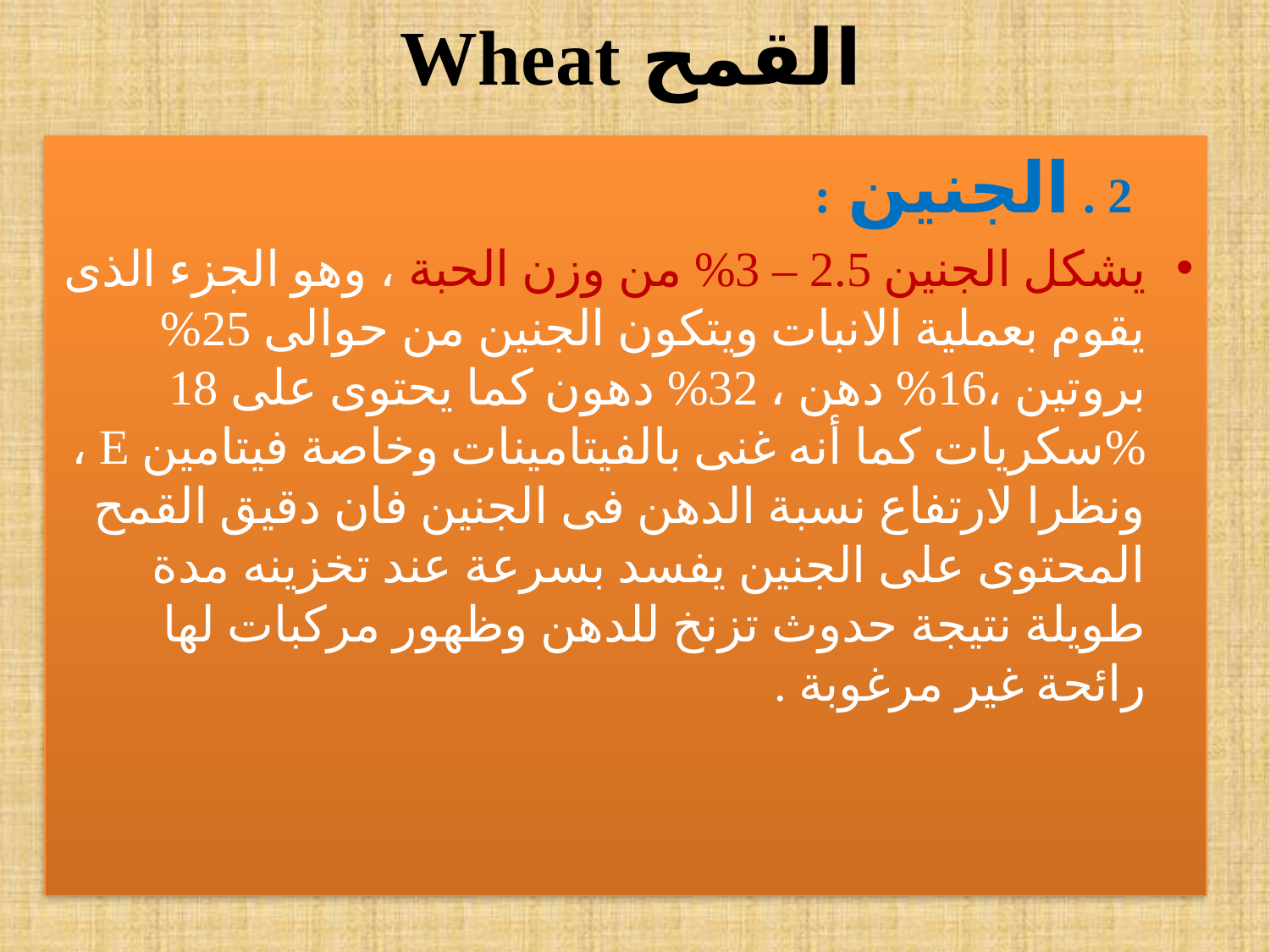

# القمح Wheat
     2 . الجنين :
يشكل الجنين 2.5 – 3% من وزن الحبة ، وهو الجزء الذى يقوم بعملية الانبات ويتكون الجنين من حوالى 25% بروتين ،16% دهن ، 32% دهون كما يحتوى على 18 %سكريات كما أنه غنى بالفيتامينات وخاصة فيتامين E ، ونظرا لارتفاع نسبة الدهن فى الجنين فان دقيق القمح المحتوى على الجنين يفسد بسرعة عند تخزينه مدة طويلة نتيجة حدوث تزنخ للدهن وظهور مركبات لها رائحة غير مرغوبة .